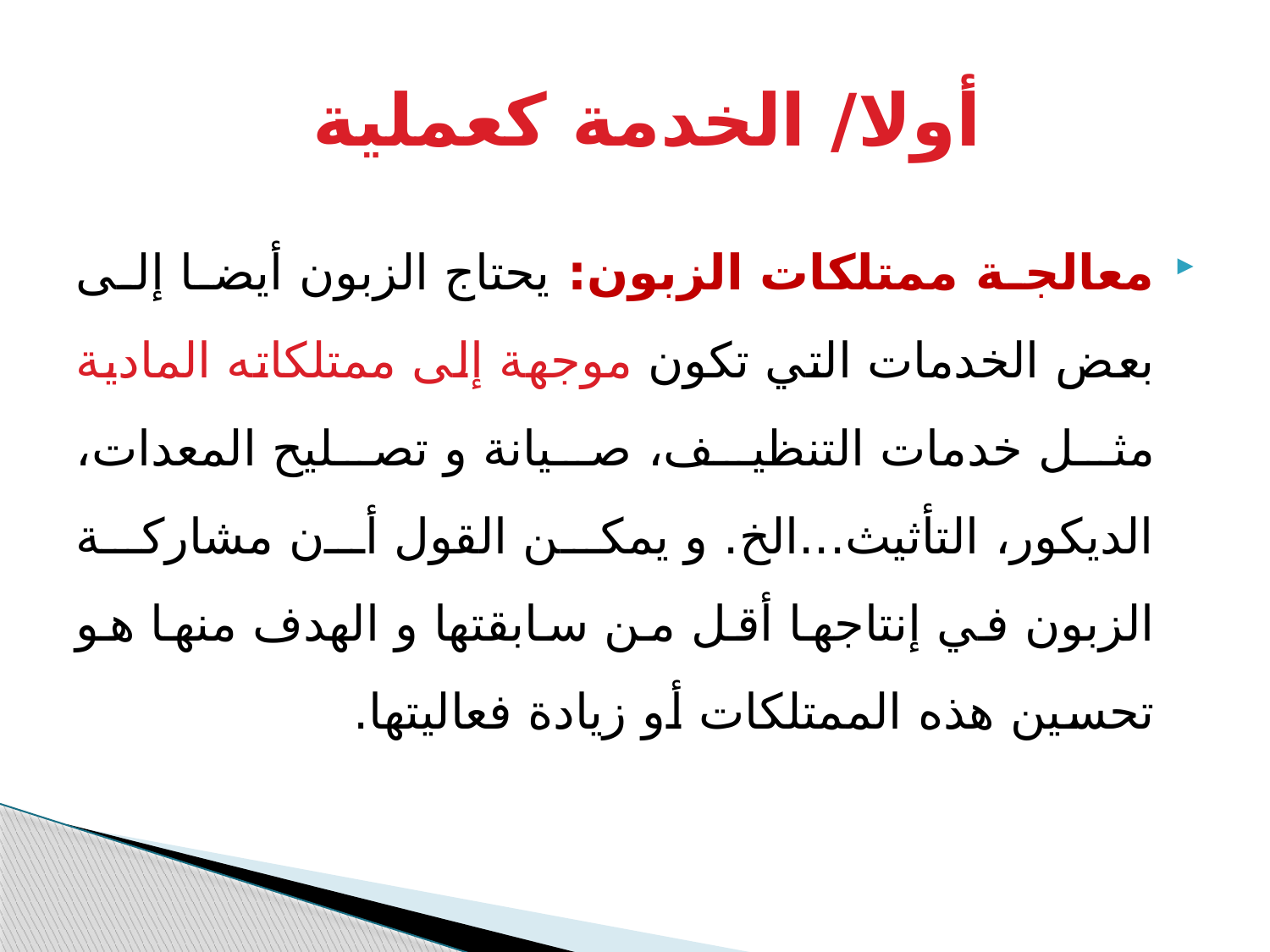

# أولا/ الخدمة كعملية
معالجة ممتلكات الزبون: يحتاج الزبون أيضا إلى بعض الخدمات التي تكون موجهة إلى ممتلكاته المادية مثل خدمات التنظيف، صيانة و تصليح المعدات، الديكور، التأثيث...الخ. و يمكن القول أن مشاركة الزبون في إنتاجها أقل من سابقتها و الهدف منها هو تحسين هذه الممتلكات أو زيادة فعاليتها.